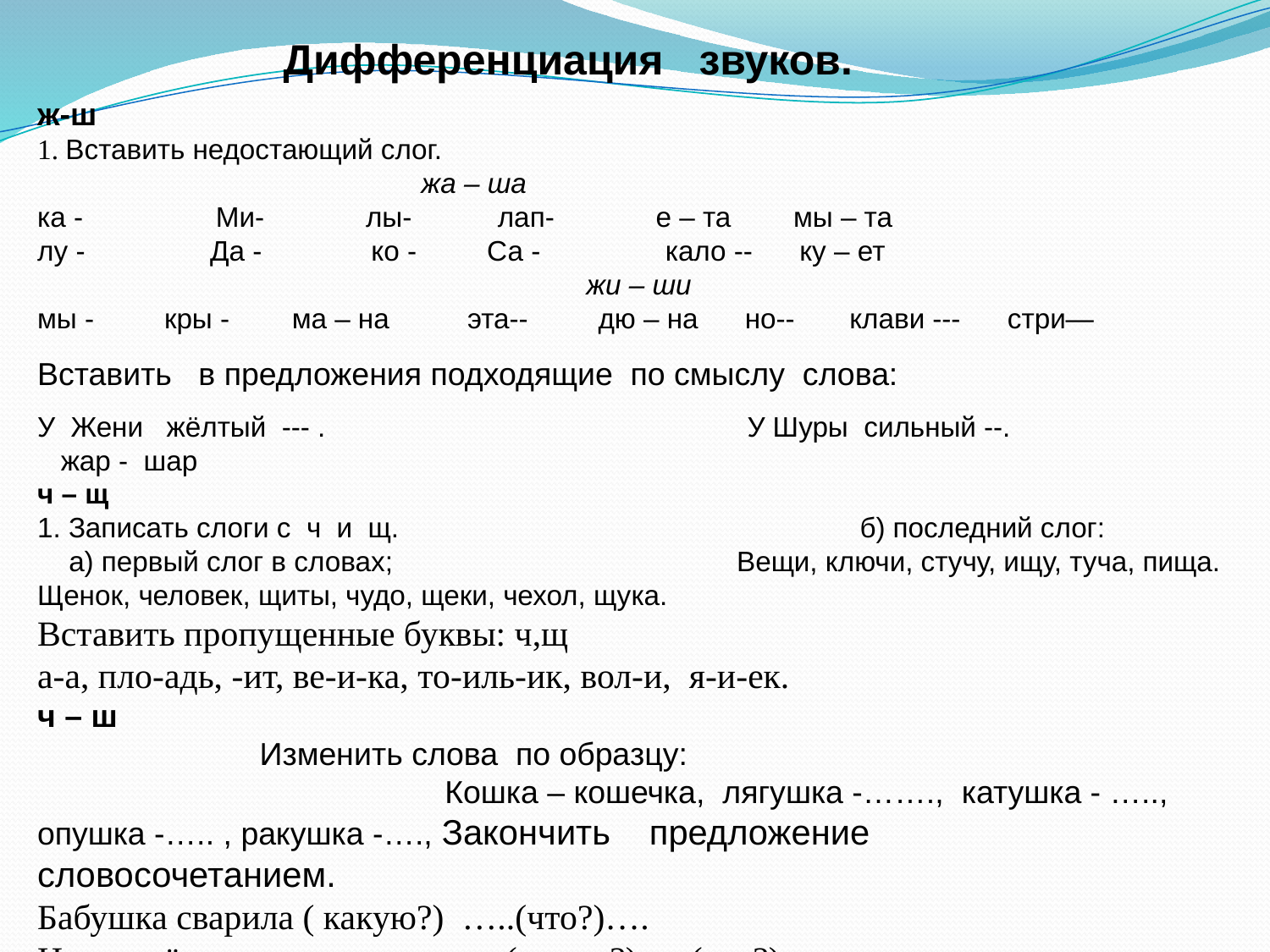

Дифференциация   звуков.
ж-ш
1. Вставить недостающий слог.
                                                 жа – ша
ка -                 Ми-             лы-           лап-             е – та        мы – та
лу -                Да -              ко -         Са -                кало --      ку – ет
  жи – ши
мы -         кры -        ма – на          эта--         дю – на      но--       клави ---      стри—
Вставить   в предложения подходящие  по смыслу  слова:
У  Жени   жёлтый  --- .                                                      У Шуры  сильный --.
   жар -  шар
ч – щ
1. Записать слоги с  ч  и  щ.                                                           б) последний слог:
    а) первый слог в словах;                                            Вещи, ключи, стучу, ищу, туча, пища.
Щенок, человек, щиты, чудо, щеки, чехол, щука.
Вставить пропущенные буквы: ч,щ
а-а, пло-адь, -ит, ве-и-ка, то-иль-ик, вол-и,  я-и-ек.
ч – ш                                                                                                                                                       Изменить слова  по образцу:                                                                                                            Кошка – кошечка,  лягушка -…….,  катушка - ….., опушка -….. , ракушка -…., Закончить    предложение       словосочетанием.
Бабушка сварила ( какую?)  …..(что?)….
На грушёвом  дереве  созрели  ( какие?)…..(что?)….